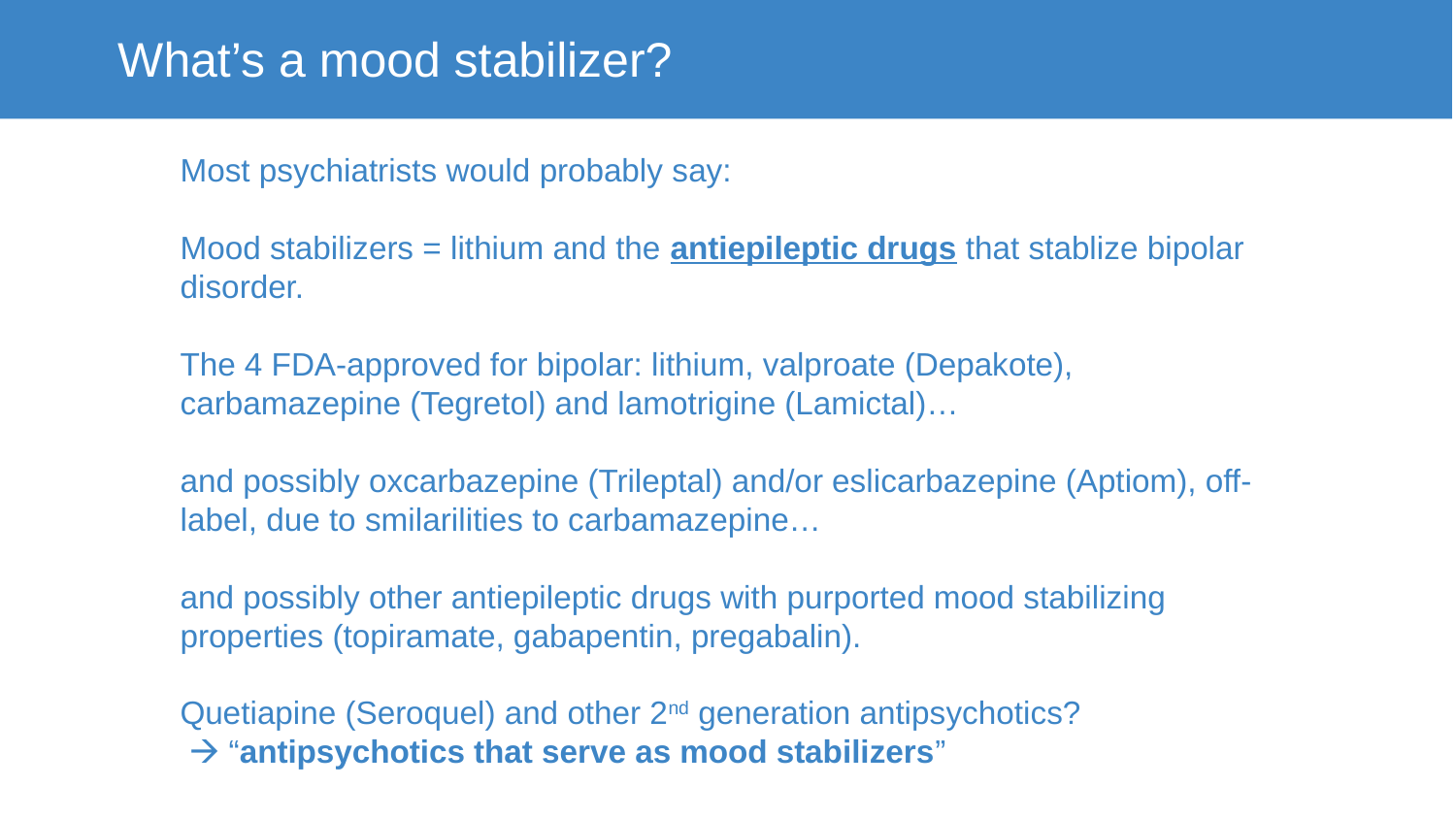

What’s a mood stabilizer?

Most psychiatrists would probably say:

Mood stabilizers = lithium and the antiepileptic drugs that stablize bipolar disorder.

The 4 FDA-approved for bipolar: lithium, valproate (Depakote), carbamazepine (Tegretol) and lamotrigine (Lamictal)…

and possibly oxcarbazepine (Trileptal) and/or eslicarbazepine (Aptiom), off-label, due to smilarilities to carbamazepine…

and possibly other antiepileptic drugs with purported mood stabilizing properties (topiramate, gabapentin, pregabalin).

Quetiapine (Seroquel) and other 2nd generation antipsychotics?
 🡪 “antipsychotics that serve as mood stabilizers”